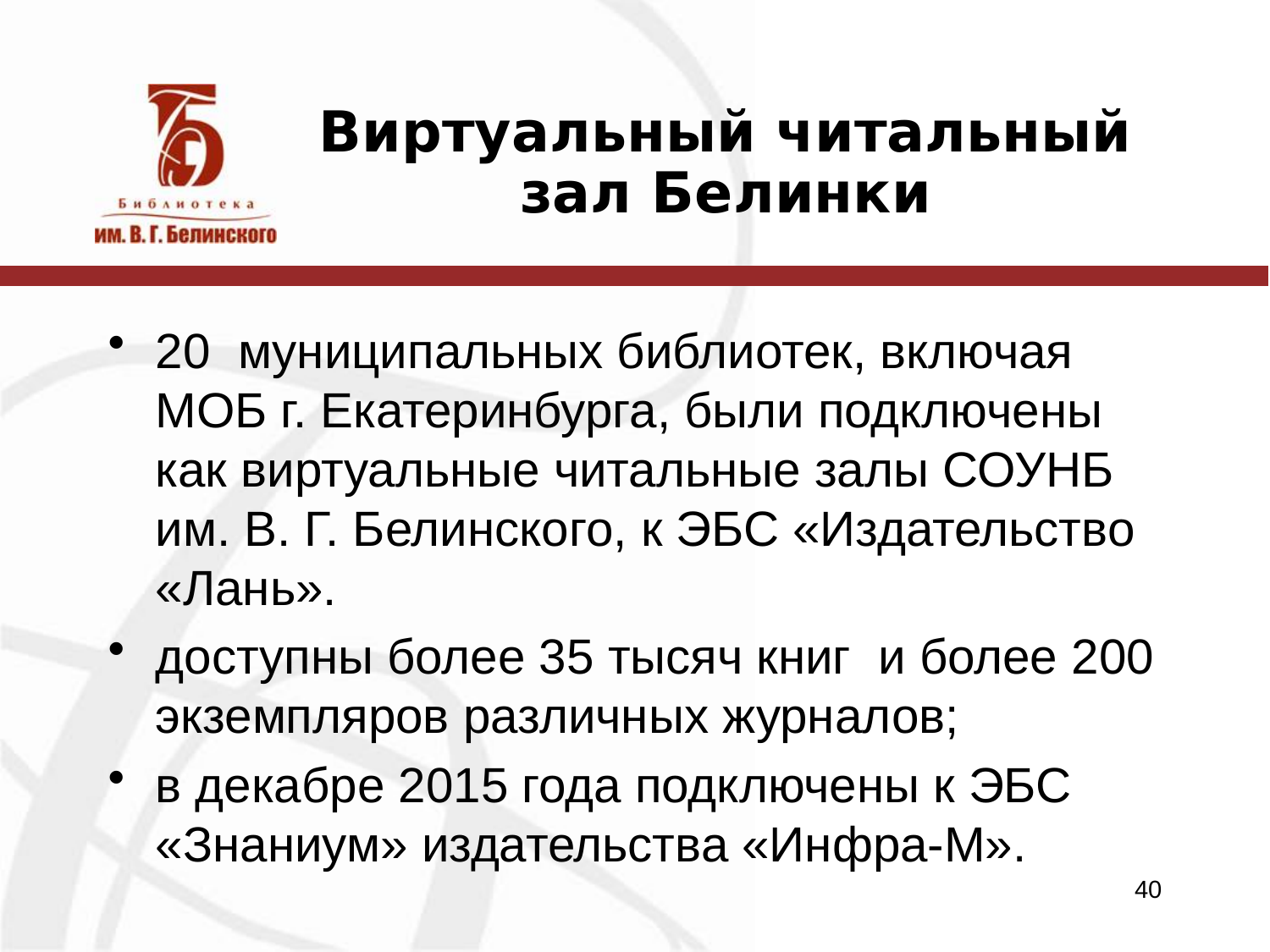

# Виртуальный читальный зал Белинки
20  муниципальных библиотек, включая МОБ г. Екатеринбурга, были подключены  как виртуальные читальные залы СОУНБ им. В. Г. Белинского, к ЭБС «Издательство «Лань».
доступны более 35 тысяч книг  и более 200 экземпляров различных журналов;
в декабре 2015 года подключены к ЭБС «Знаниум» издательства «Инфра-М».
40